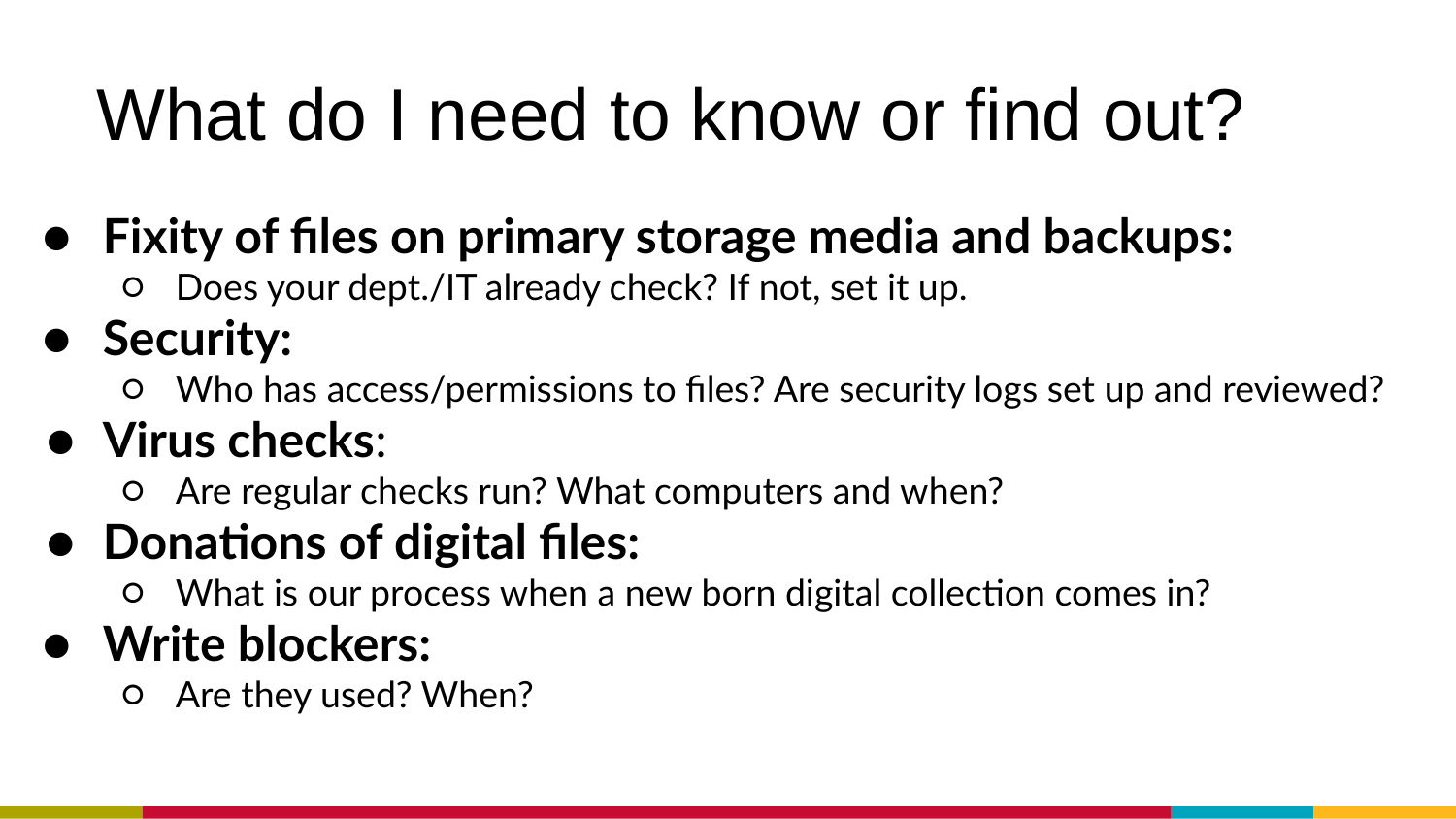

# What do I need to know or find out?
Fixity of files on primary storage media and backups:
Does your dept./IT already check? If not, set it up.
Security:
Who has access/permissions to files? Are security logs set up and reviewed?
Virus checks:
Are regular checks run? What computers and when?
Donations of digital files:
What is our process when a new born digital collection comes in?
Write blockers:
Are they used? When?